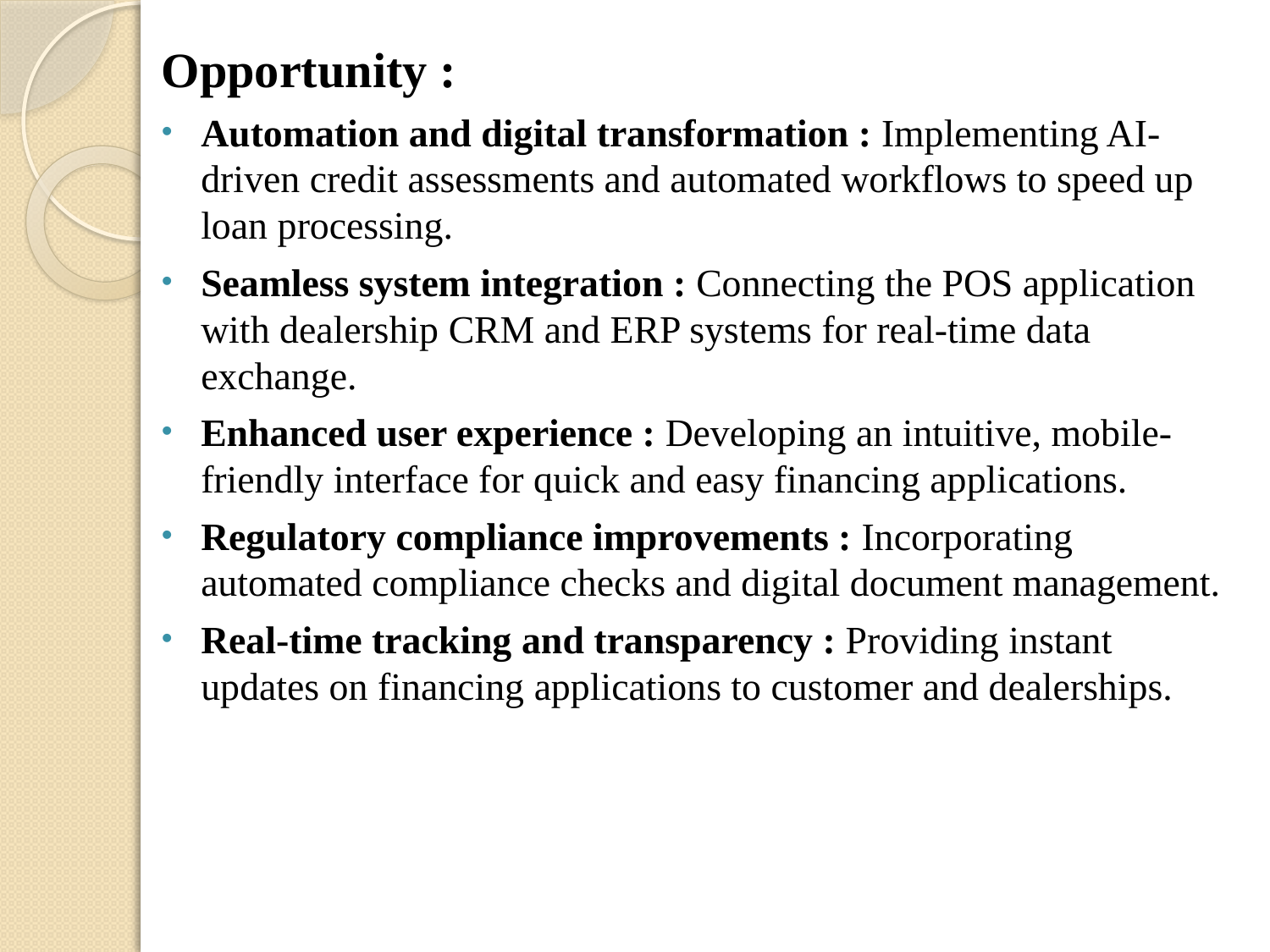

Opportunity :
Automation and digital transformation : Implementing AI-driven credit assessments and automated workflows to speed up loan processing.
Seamless system integration : Connecting the POS application with dealership CRM and ERP systems for real-time data exchange.
Enhanced user experience : Developing an intuitive, mobile-friendly interface for quick and easy financing applications.
Regulatory compliance improvements : Incorporating automated compliance checks and digital document management.
Real-time tracking and transparency : Providing instant updates on financing applications to customer and dealerships.